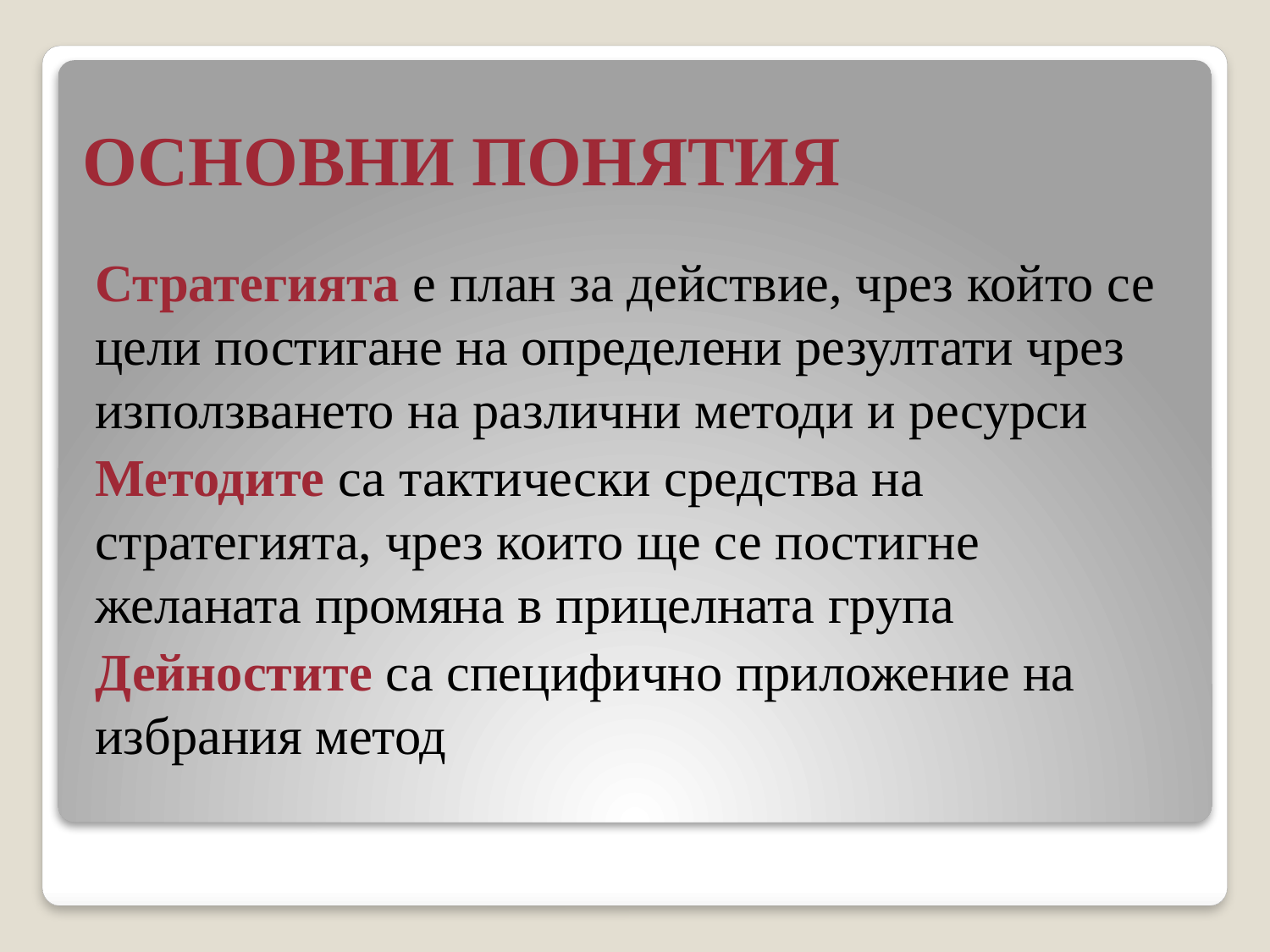

# ОСНОВНИ ПОНЯТИЯ
Стратегията е план за действие, чрез който се цели постигане на определени резултати чрез използването на различни методи и ресурси
Методите са тактически средства на стратегията, чрез които ще се постигне желаната промяна в прицелната група
Дейностите са специфично приложение на избрания метод